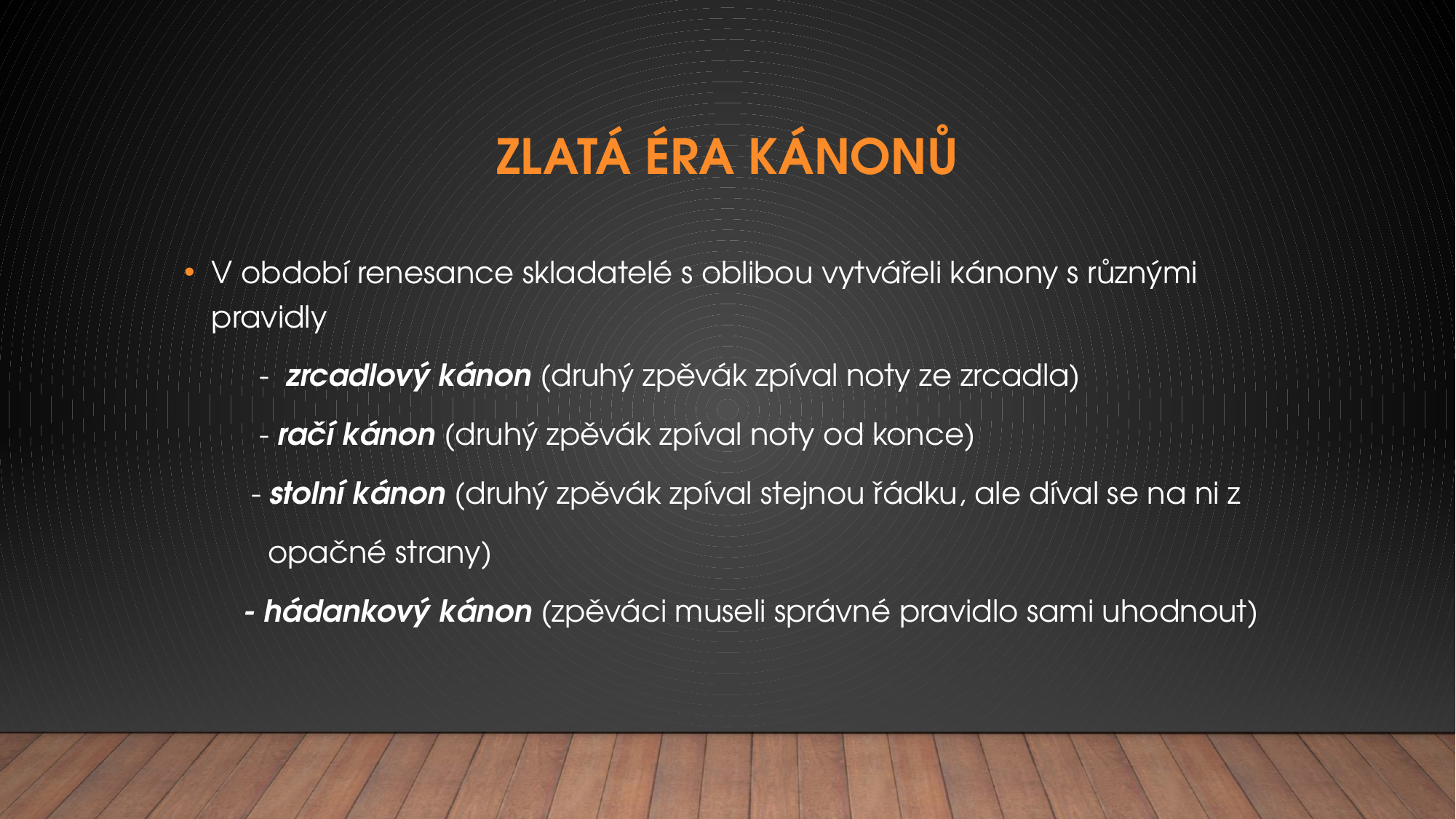

# Zlatá éra kánonů
V období renesance skladatelé s oblibou vytvářeli kánony s různými pravidly
         -  zrcadlový kánon (druhý zpěvák zpíval noty ze zrcadla)
         - račí kánon (druhý zpěvák zpíval noty od konce)
        - stolní kánon (druhý zpěvák zpíval stejnou řádku, ale díval se na ni z
          opačné strany)
       - hádankový kánon (zpěváci museli správné pravidlo sami uhodnout)